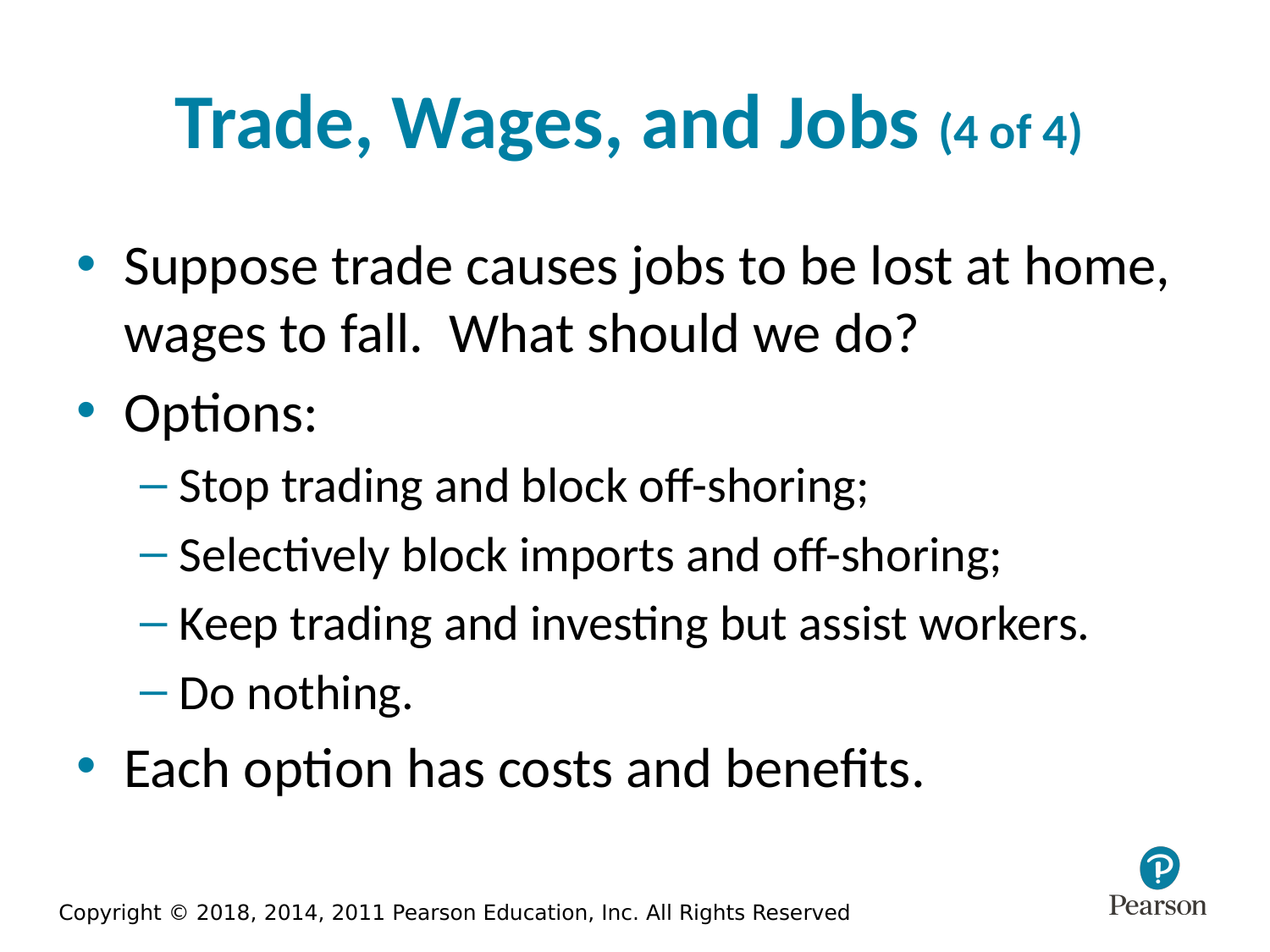

# Trade, Wages, and Jobs (4 of 4)
Suppose trade causes jobs to be lost at home, wages to fall.  What should we do?
Options:
Stop trading and block off-shoring;
Selectively block imports and off-shoring;
Keep trading and investing but assist workers.
Do nothing.
Each option has costs and benefits.